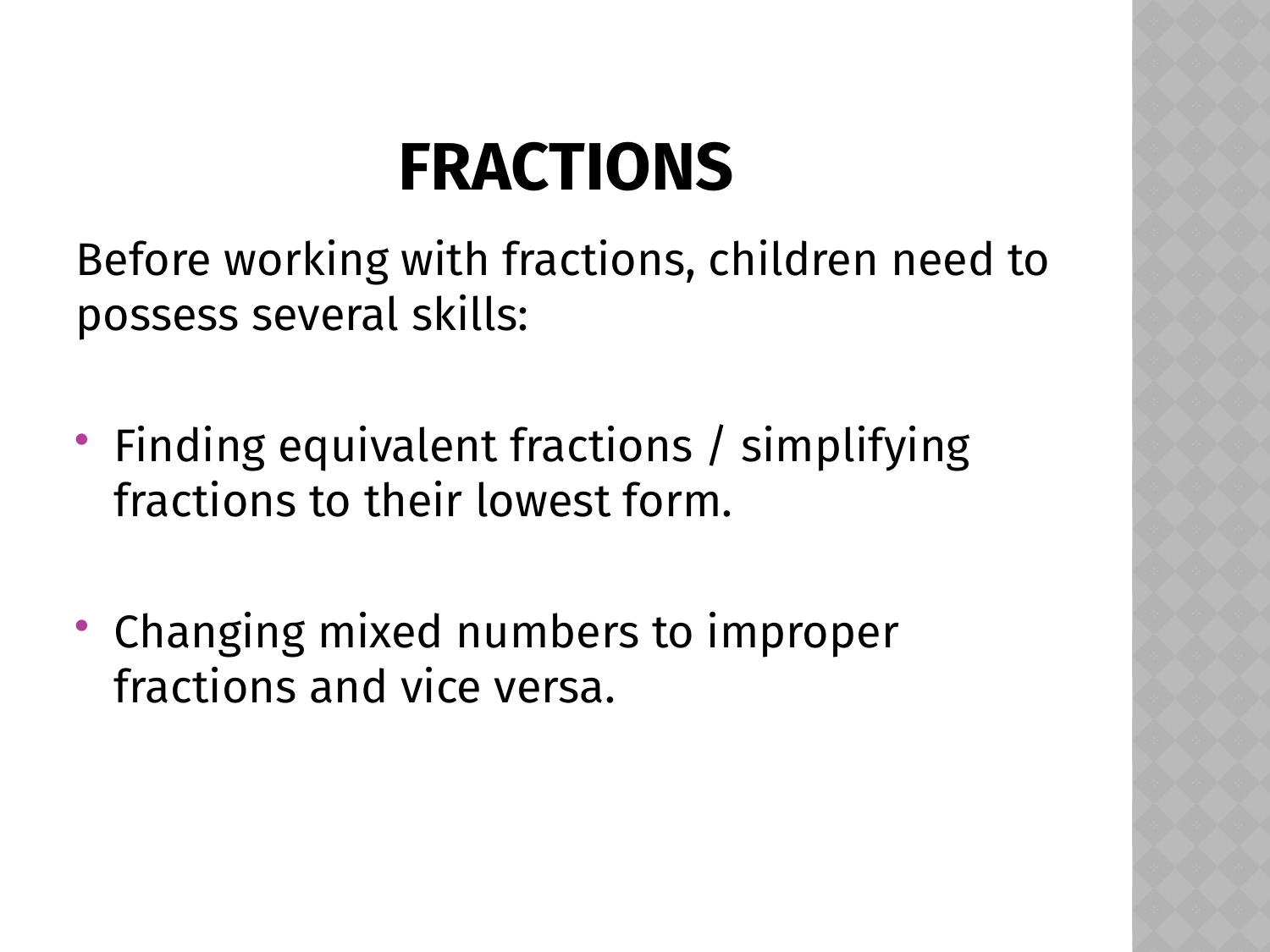

# Fractions
Before working with fractions, children need to possess several skills:

Finding equivalent fractions / simplifying fractions to their lowest form.

Changing mixed numbers to improper fractions and vice versa.